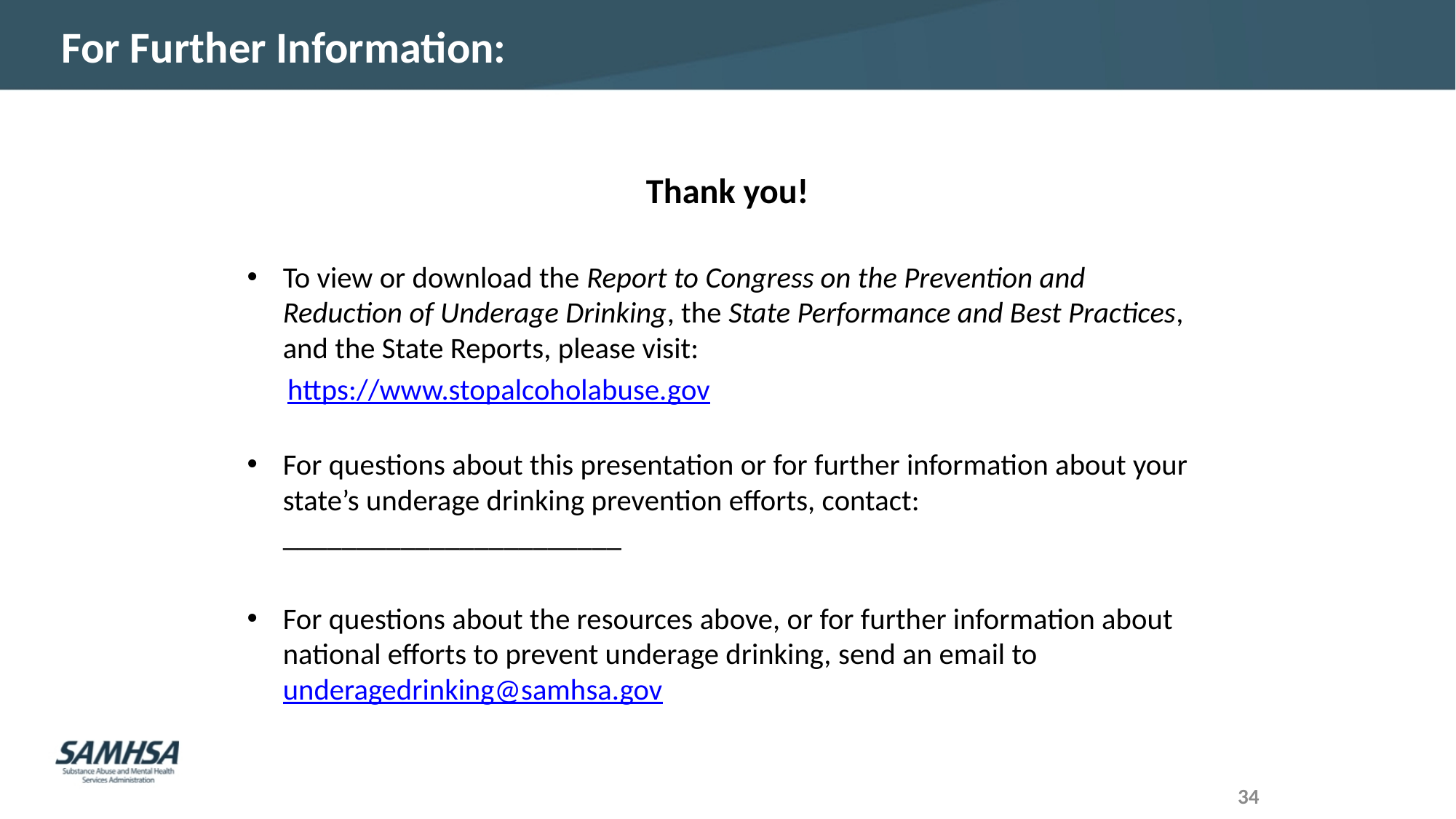

# For Further Information:
Thank you!

To view or download the Report to Congress on the Prevention and Reduction of Underage Drinking, the State Performance and Best Practices, and the State Reports, please visit:
      https://www.stopalcoholabuse.gov

For questions about this presentation or for further information about your state’s underage drinking prevention efforts, contact: _______________________

For questions about the resources above, or for further information about national efforts to prevent underage drinking, send an email to underagedrinking@samhsa.gov

34